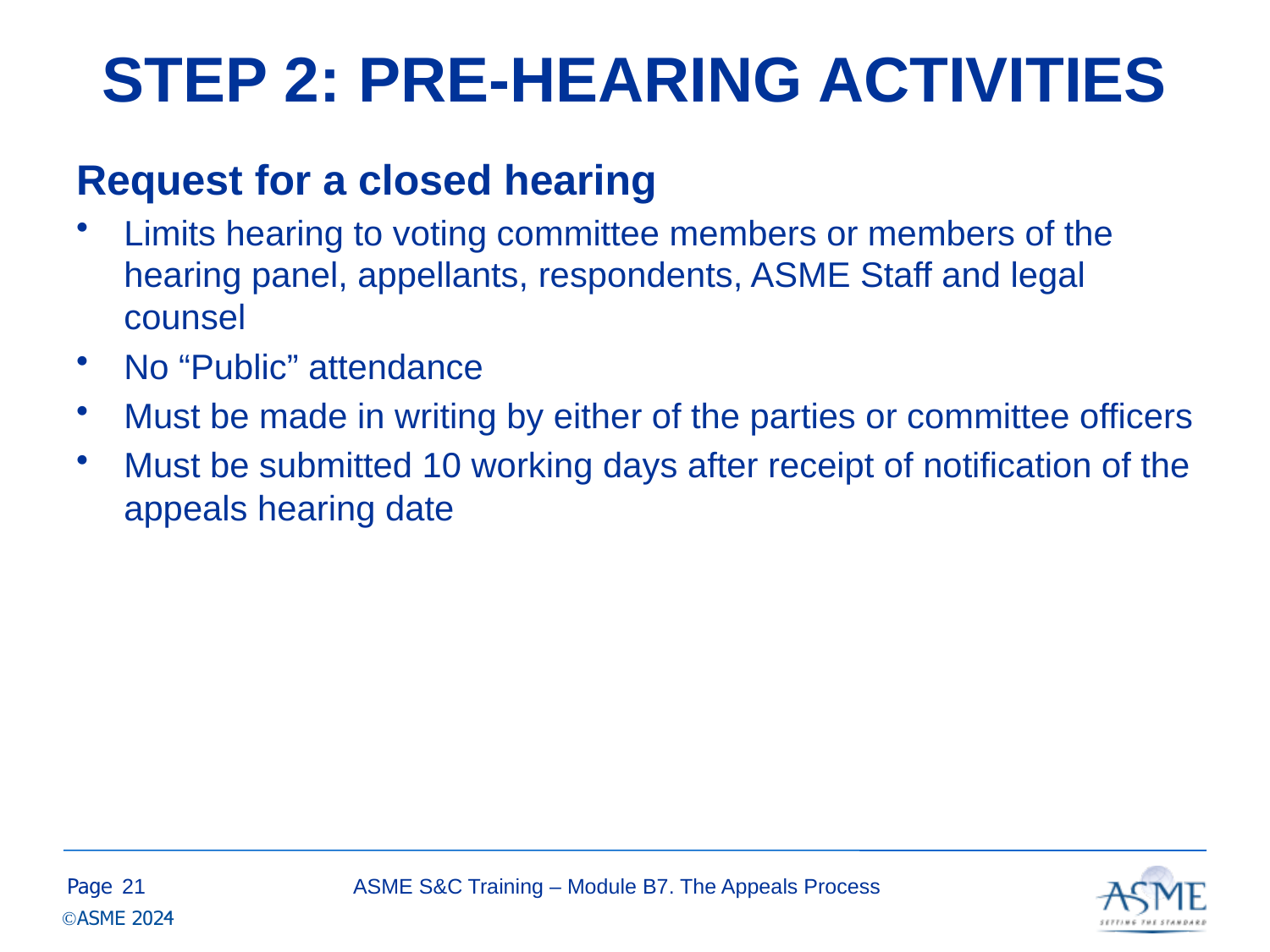

# STEP 2: PRE-HEARING ACTIVITIES
Request for a closed hearing
Limits hearing to voting committee members or members of the hearing panel, appellants, respondents, ASME Staff and legal counsel
No “Public” attendance
Must be made in writing by either of the parties or committee officers
Must be submitted 10 working days after receipt of notification of the appeals hearing date
21
ASME S&C Training – Module B7. The Appeals Process